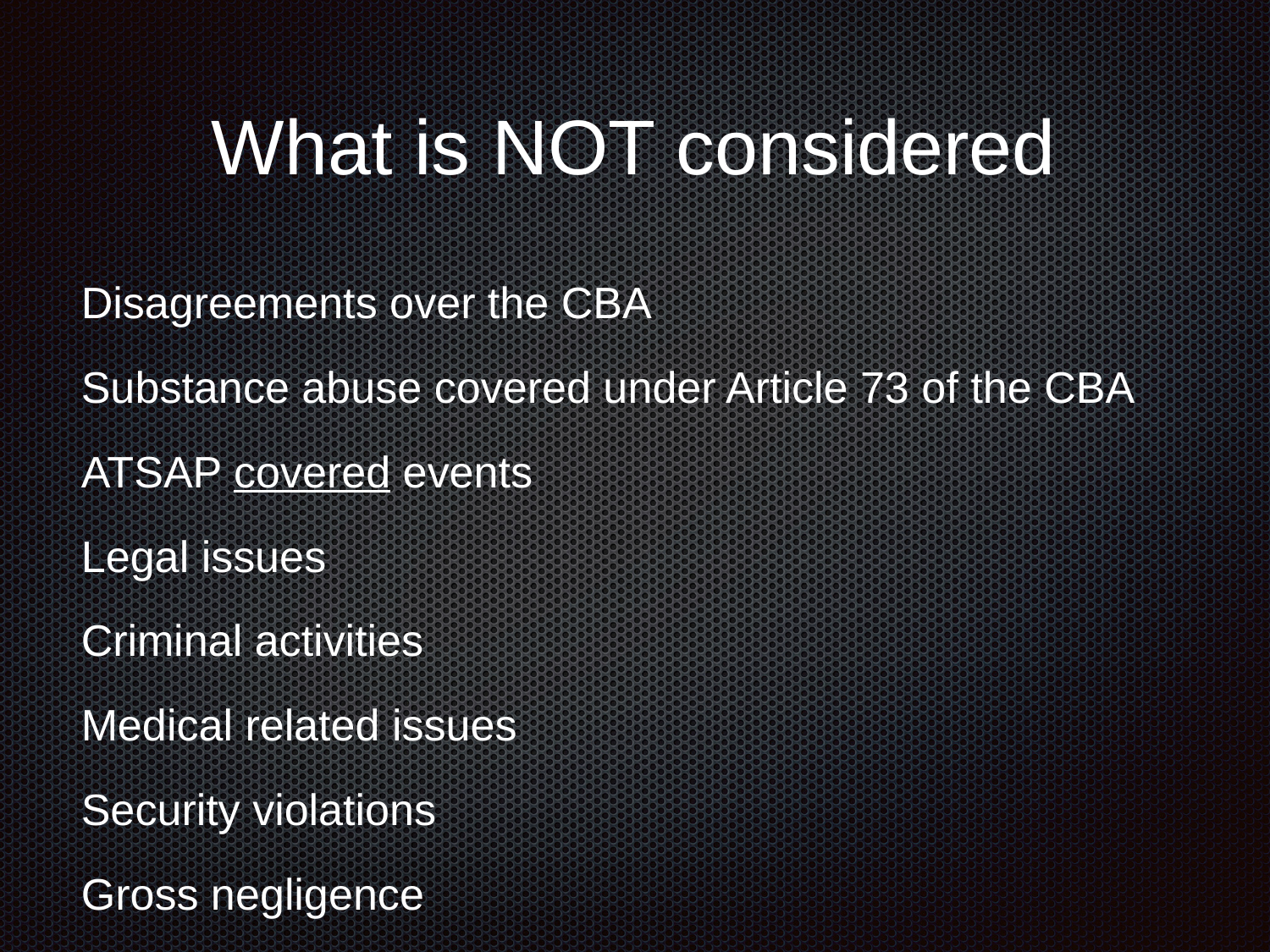

# What is NOT considered
Disagreements over the CBA
Substance abuse covered under Article 73 of the CBA
ATSAP covered events
Legal issues
Criminal activities
Medical related issues
Security violations
Gross negligence